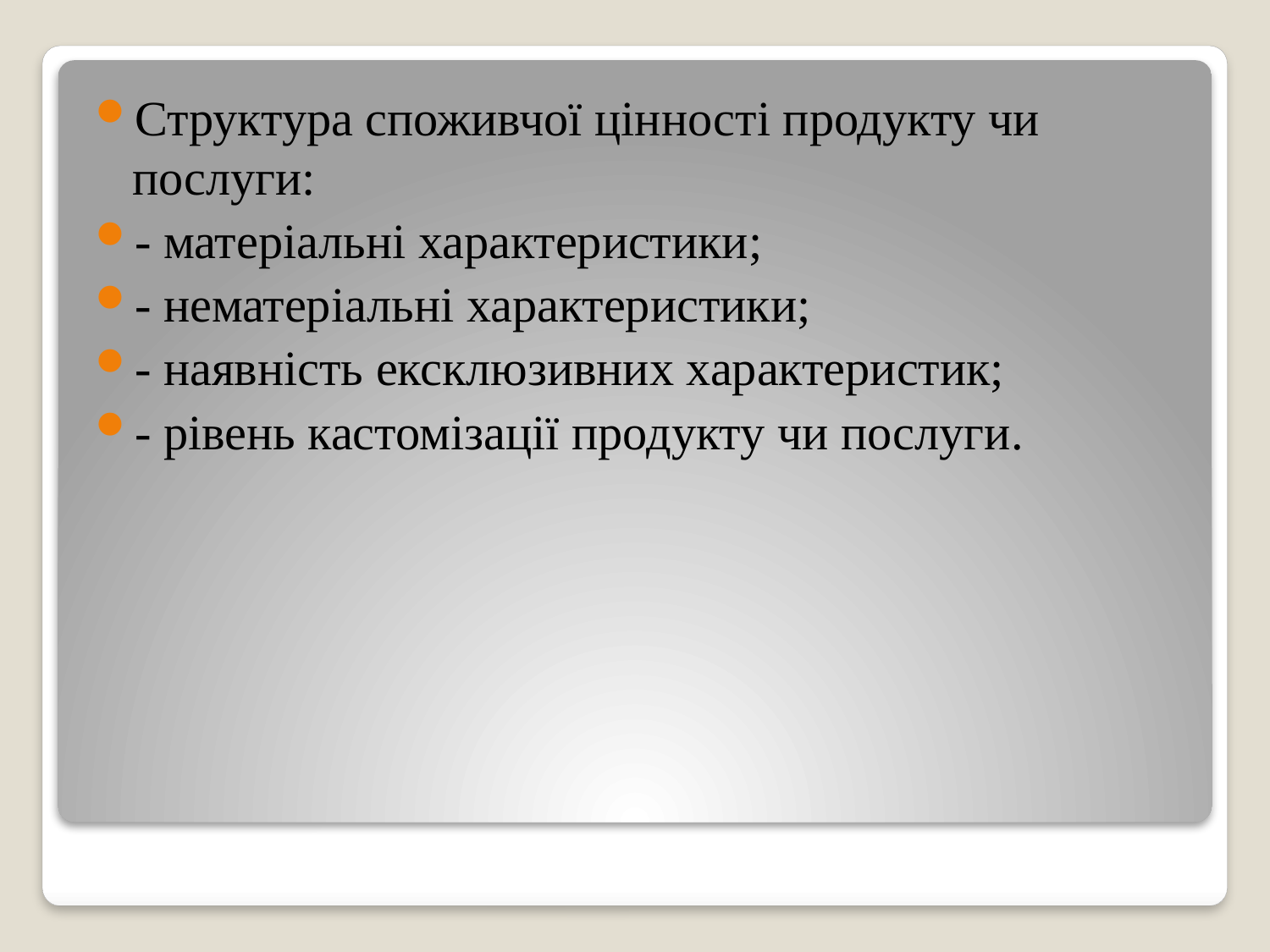

Структура споживчої цінності продукту чи послуги:
- матеріальні характеристики;
- нематеріальні характеристики;
- наявність ексклюзивних характеристик;
- рівень кастомізації продукту чи послуги.